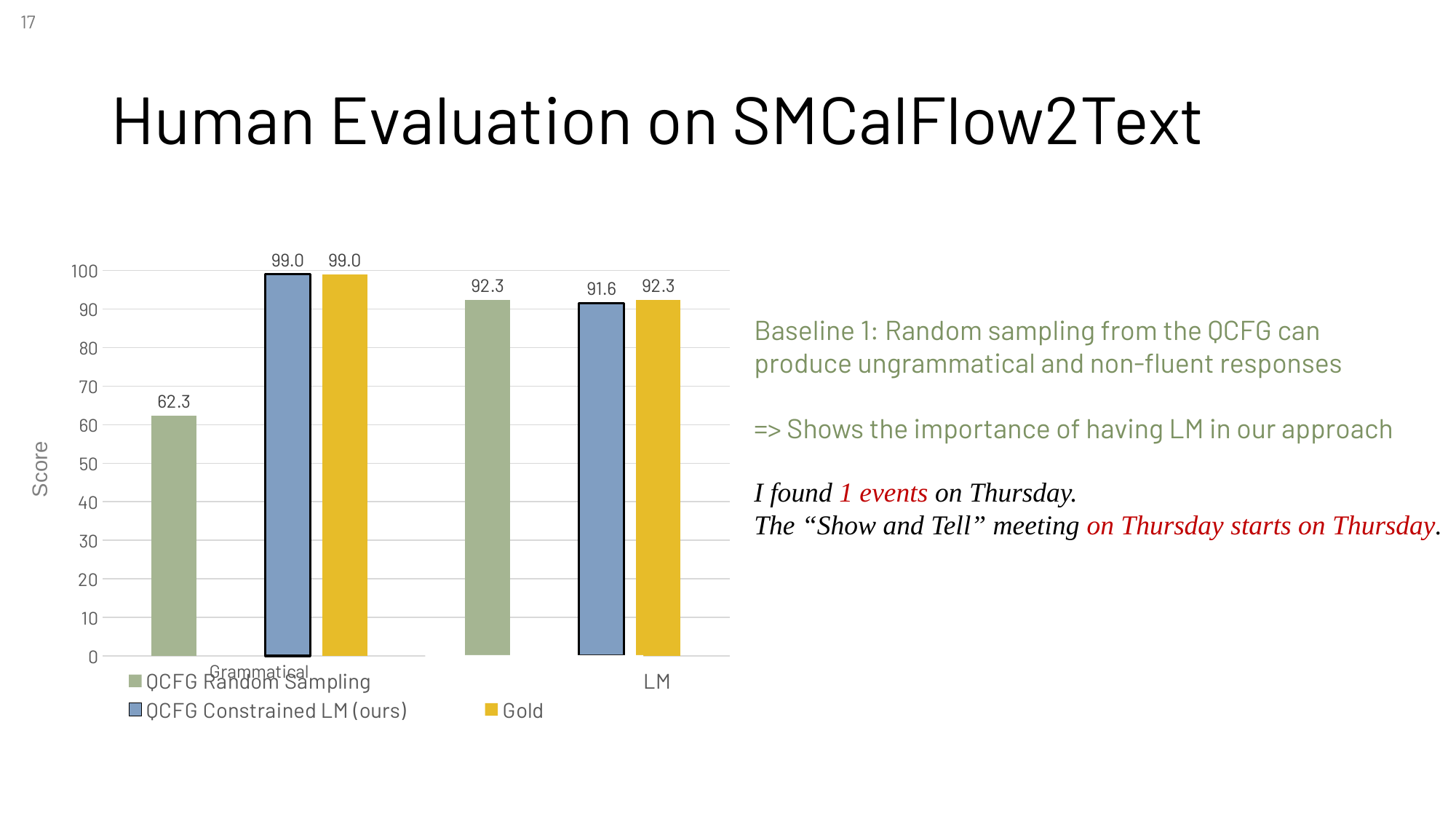

17
# Human Evaluation on SMCalFlow2Text

### Chart

| Category | QCFG Random Sampling | Unconstrained LM | QCFG Constrained LM (ours) | Gold |
|---|---|---|---|---|
| Grammatical | 62.3 | 98.7 | 99.0 | 99.0 |
| Truthful | 92.3 | 82.2 | 91.6 | 92.3 |
Baseline 1: Random sampling from the QCFG can produce ungrammatical and non-fluent responses

=> Shows the importance of having LM in our approach
Score
I found 1 events on Thursday.
The “Show and Tell” meeting on Thursday starts on Thursday.